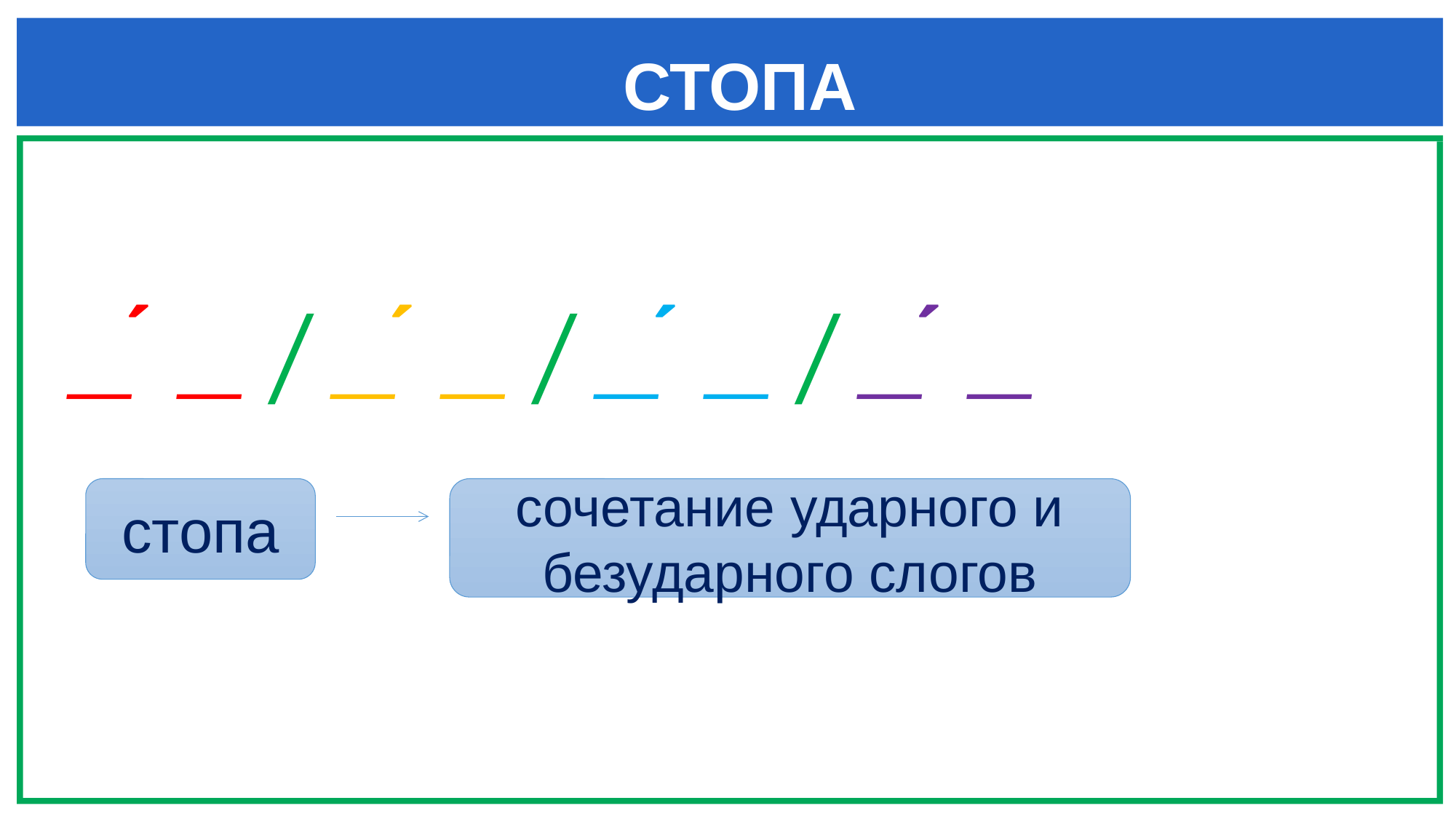

# СТОПА

_́  _ / _́  _ / _́  _ / _́  _
стопа
сочетание ударного и безударного слогов